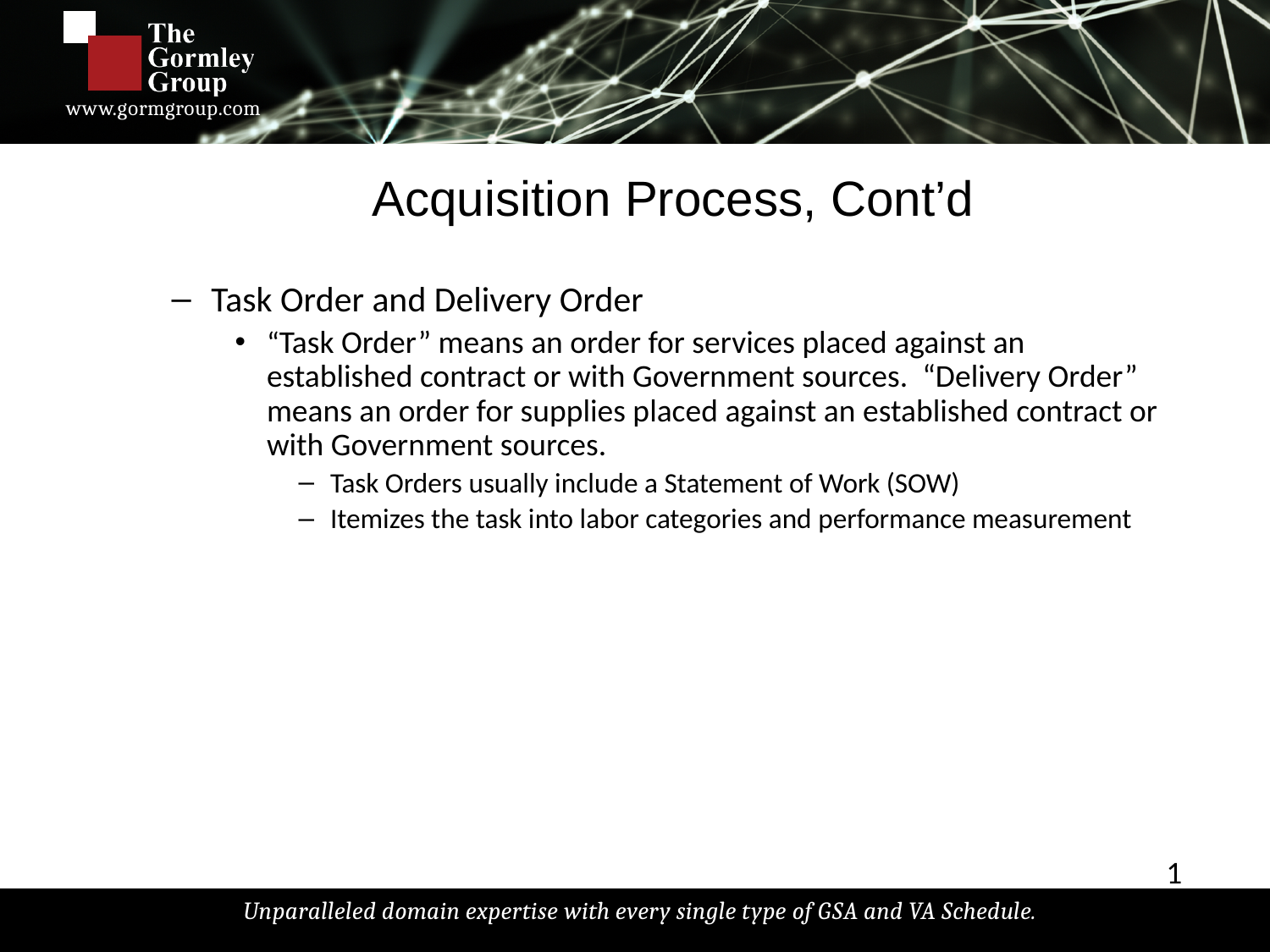

#

Acquisition Process, Cont’d
Task Order and Delivery Order
“Task Order” means an order for services placed against an established contract or with Government sources.  “Delivery Order” means an order for supplies placed against an established contract or with Government sources.
Task Orders usually include a Statement of Work (SOW)
Itemizes the task into labor categories and performance measurement

13